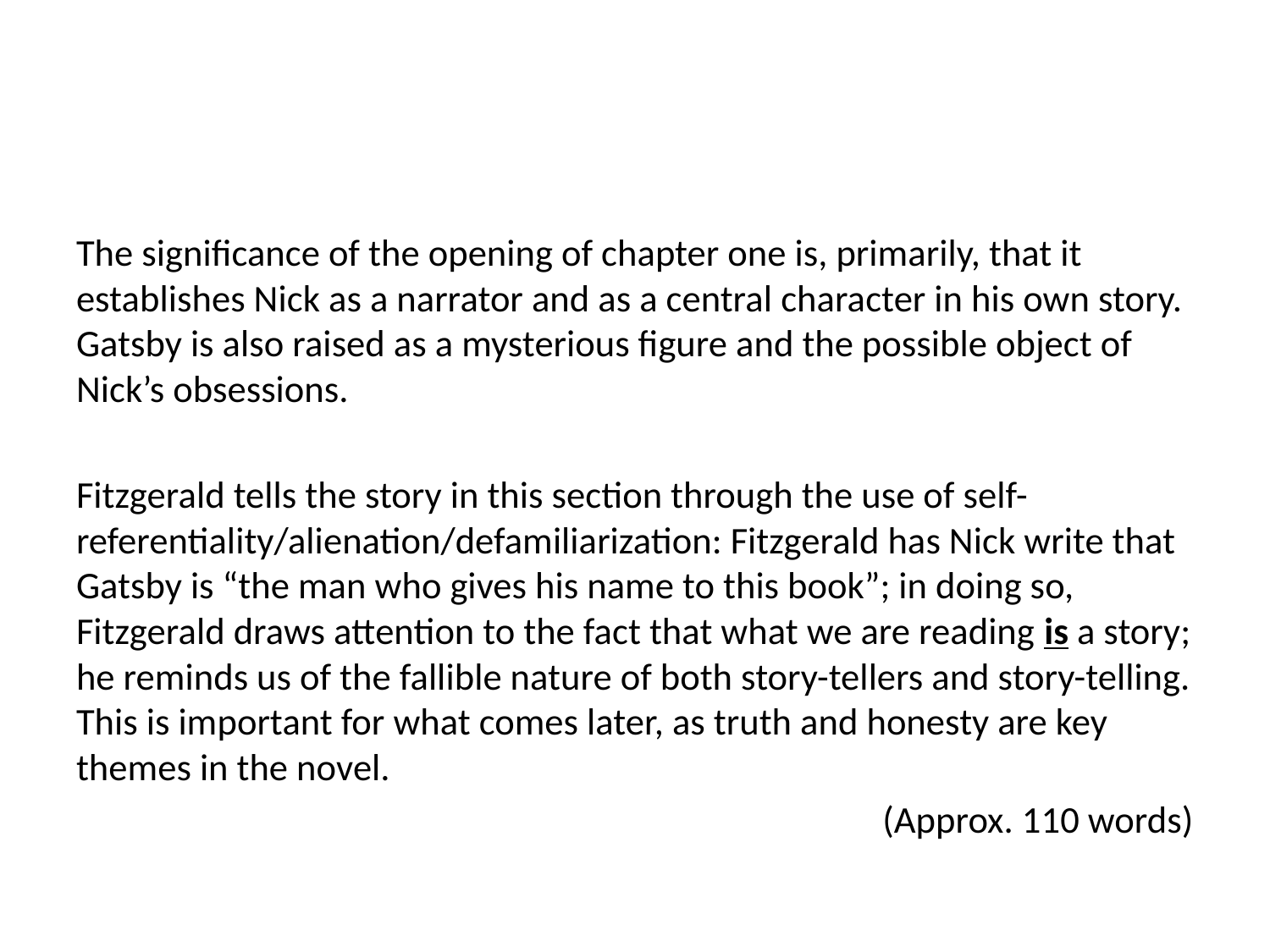

#
The significance of the opening of chapter one is, primarily, that it establishes Nick as a narrator and as a central character in his own story. Gatsby is also raised as a mysterious figure and the possible object of Nick’s obsessions.

Fitzgerald tells the story in this section through the use of self-referentiality/alienation/defamiliarization: Fitzgerald has Nick write that Gatsby is “the man who gives his name to this book”; in doing so, Fitzgerald draws attention to the fact that what we are reading is a story; he reminds us of the fallible nature of both story-tellers and story-telling. This is important for what comes later, as truth and honesty are key themes in the novel.
(Approx. 110 words)